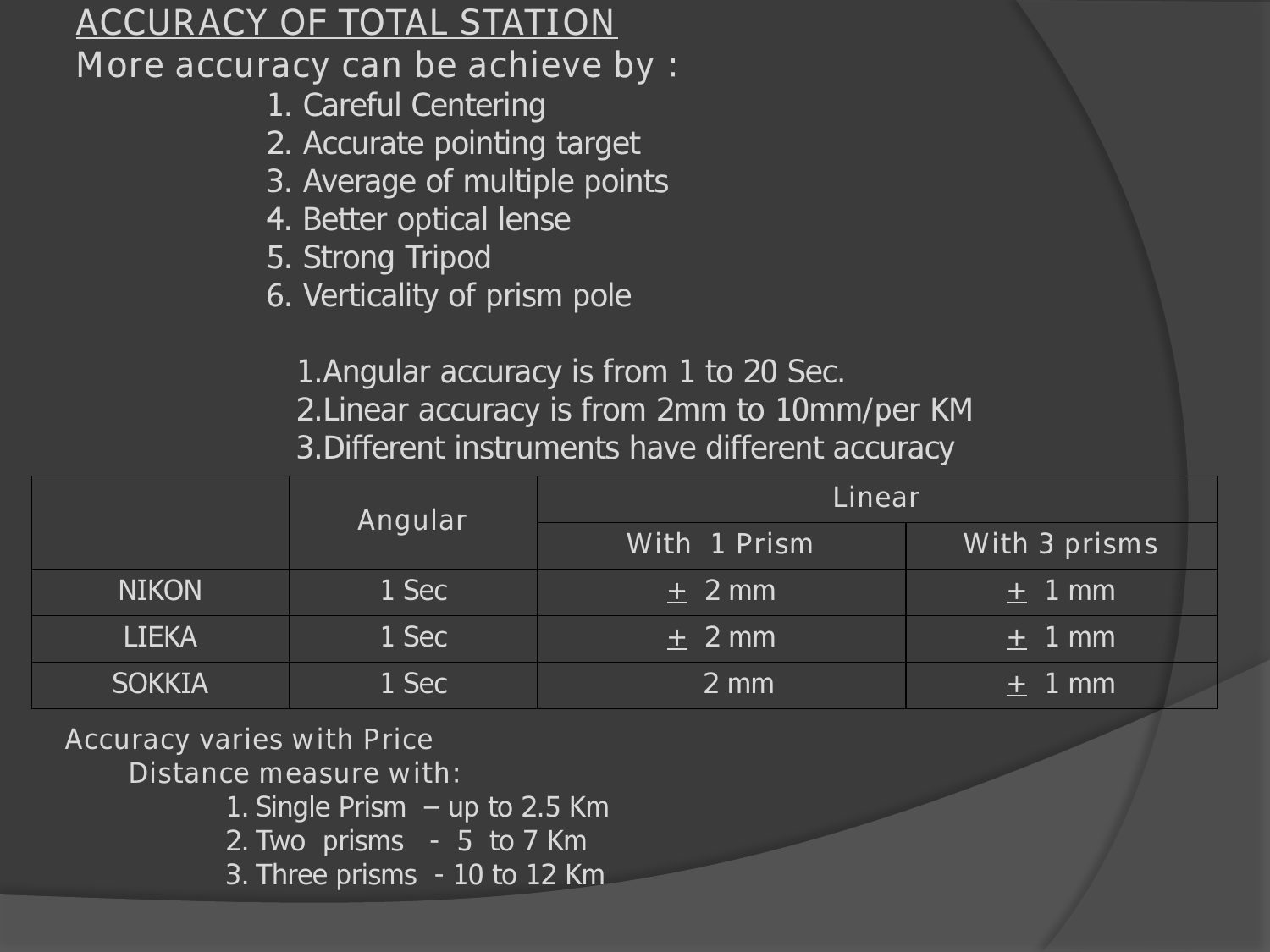

ACCURACY OF TOTAL STATION
More accuracy can be achieve by :
1. Careful Centering
2. Accurate pointing target
3. Average of multiple points
4. Better optical lense
5. Strong Tripod
6. Verticality of prism pole

Angular accuracy is from 1 to 20 Sec.
Linear accuracy is from 2mm to 10mm/per KM
Different instruments have different accuracy
|  | Angular | Linear |  |
| --- | --- | --- | --- |
|  |  | With 1 Prism | With 3 prisms |
| NIKON | 1 Sec | + 2 mm | + 1 mm |
| LIEKA | 1 Sec | + 2 mm | + 1 mm |
| SOKKIA | 1 Sec | 2 mm | + 1 mm |
Accuracy varies with Price
Distance measure with:
Single Prism  – up to 2.5 Km
Two  prisms   -  5  to 7 Km
Three prisms  - 10 to 12 Km